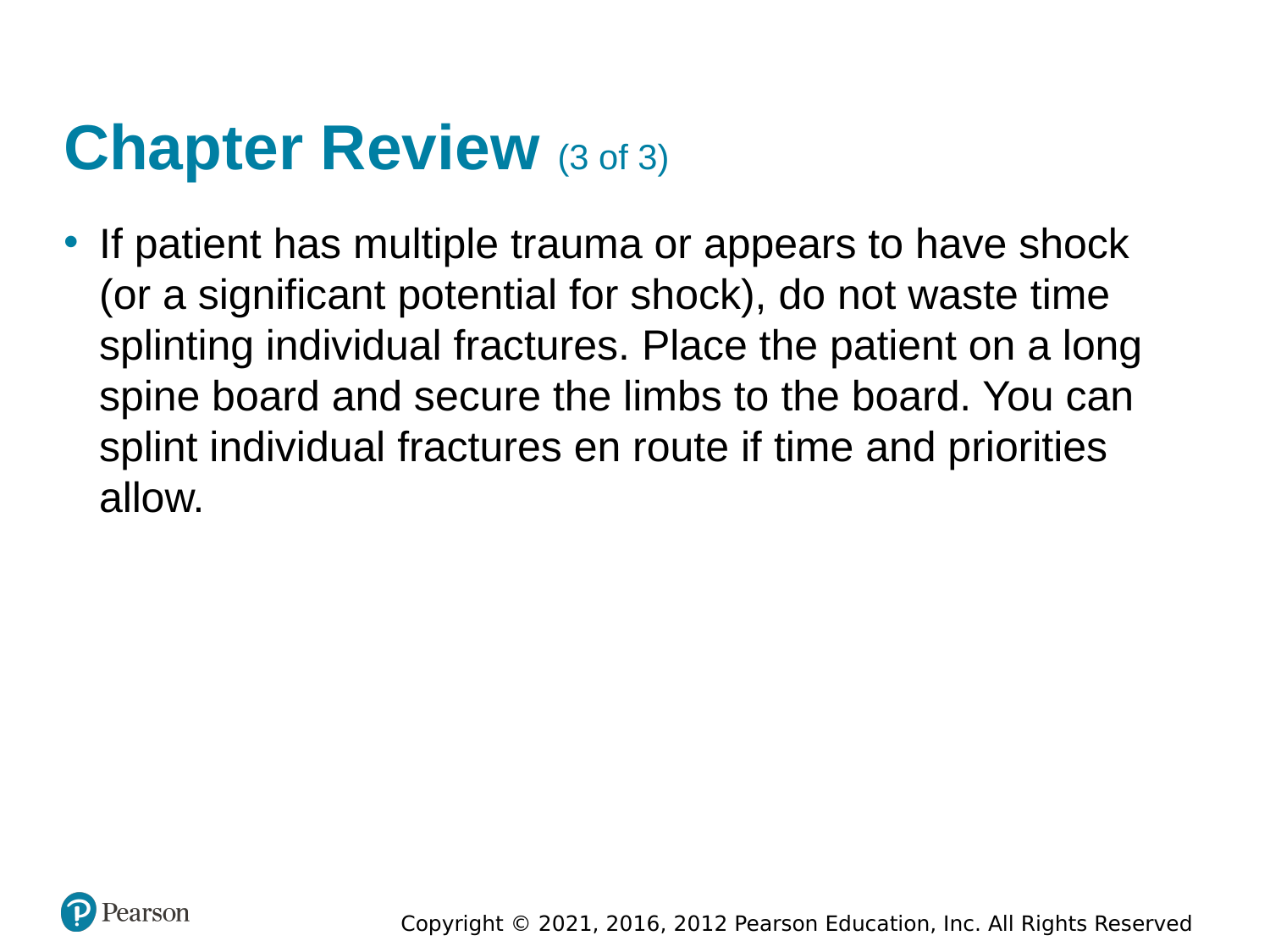

# Chapter Review (3 of 3)
If patient has multiple trauma or appears to have shock (or a significant potential for shock), do not waste time splinting individual fractures. Place the patient on a long spine board and secure the limbs to the board. You can splint individual fractures en route if time and priorities allow.